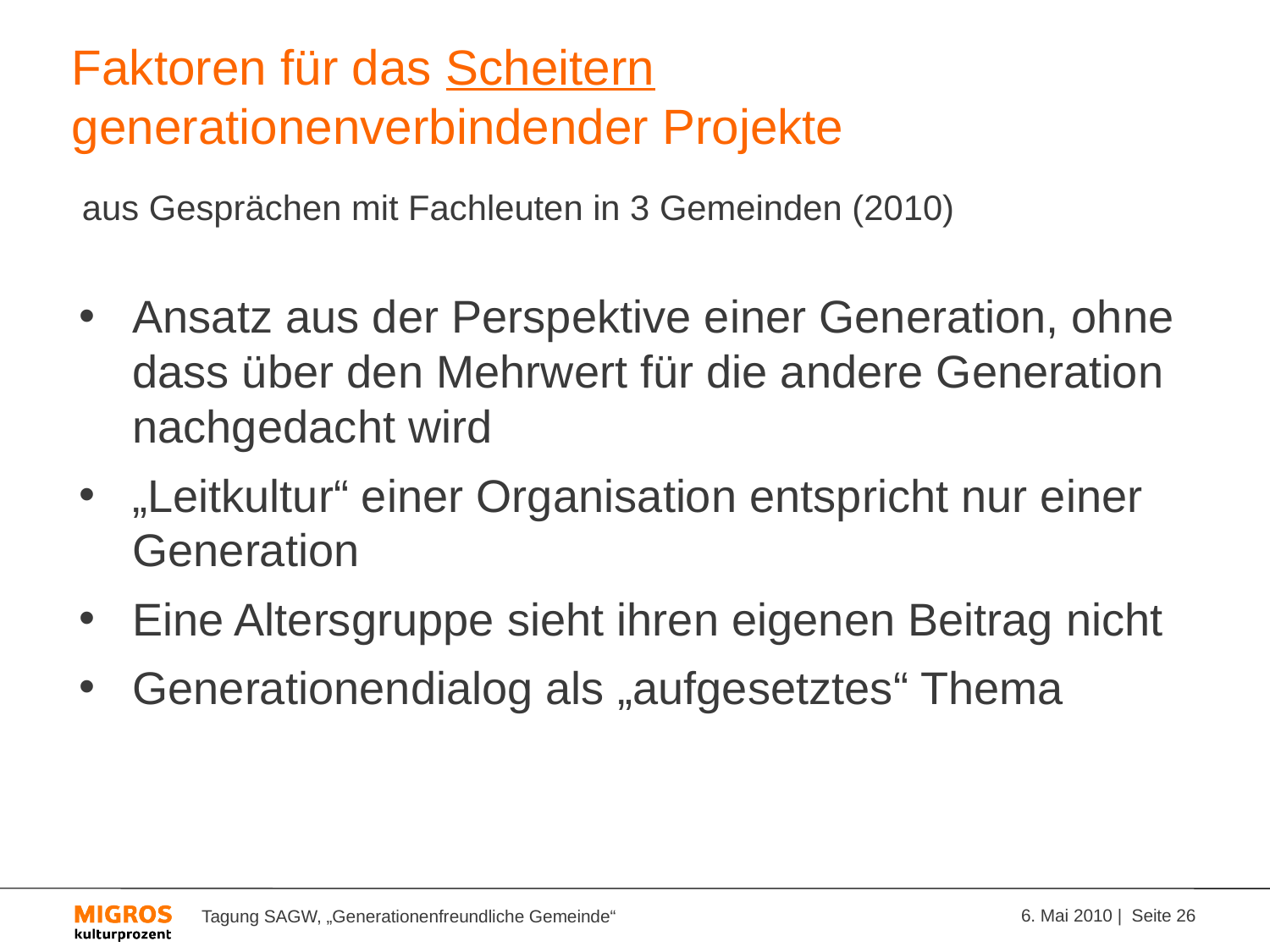

Faktoren für das Scheitern generationenverbindender Projekte
aus Gesprächen mit Fachleuten in 3 Gemeinden (2010)
Ansatz aus der Perspektive einer Generation, ohne dass über den Mehrwert für die andere Generation nachgedacht wird
„Leitkultur“ einer Organisation entspricht nur einer Generation
Eine Altersgruppe sieht ihren eigenen Beitrag nicht
Generationendialog als „aufgesetztes“ Thema